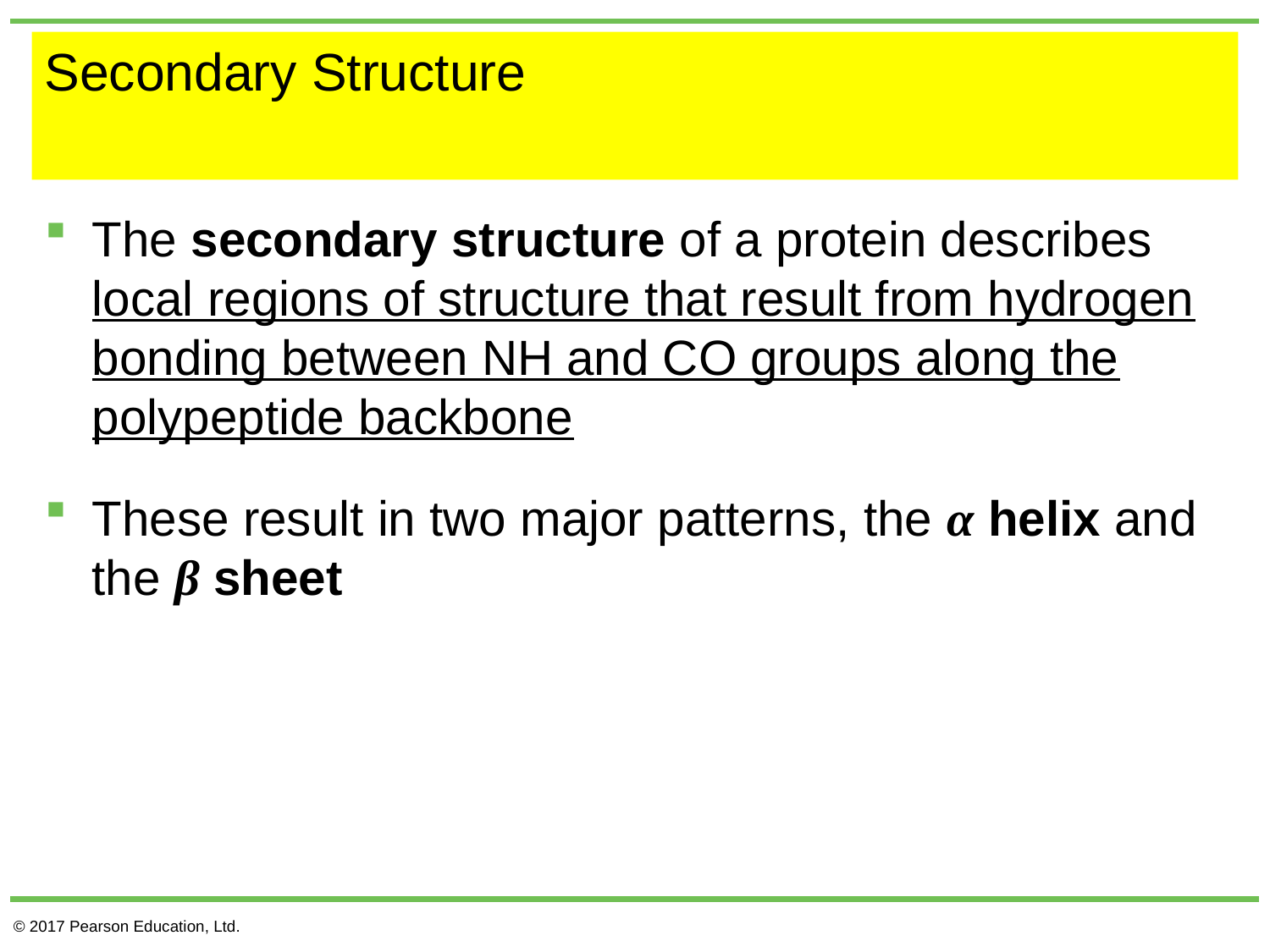

# Secondary Structure
The secondary structure of a protein describes local regions of structure that result from hydrogen bonding between NH and CO groups along the polypeptide backbone
These result in two major patterns, the α helix and the β sheet
© 2017 Pearson Education, Ltd.